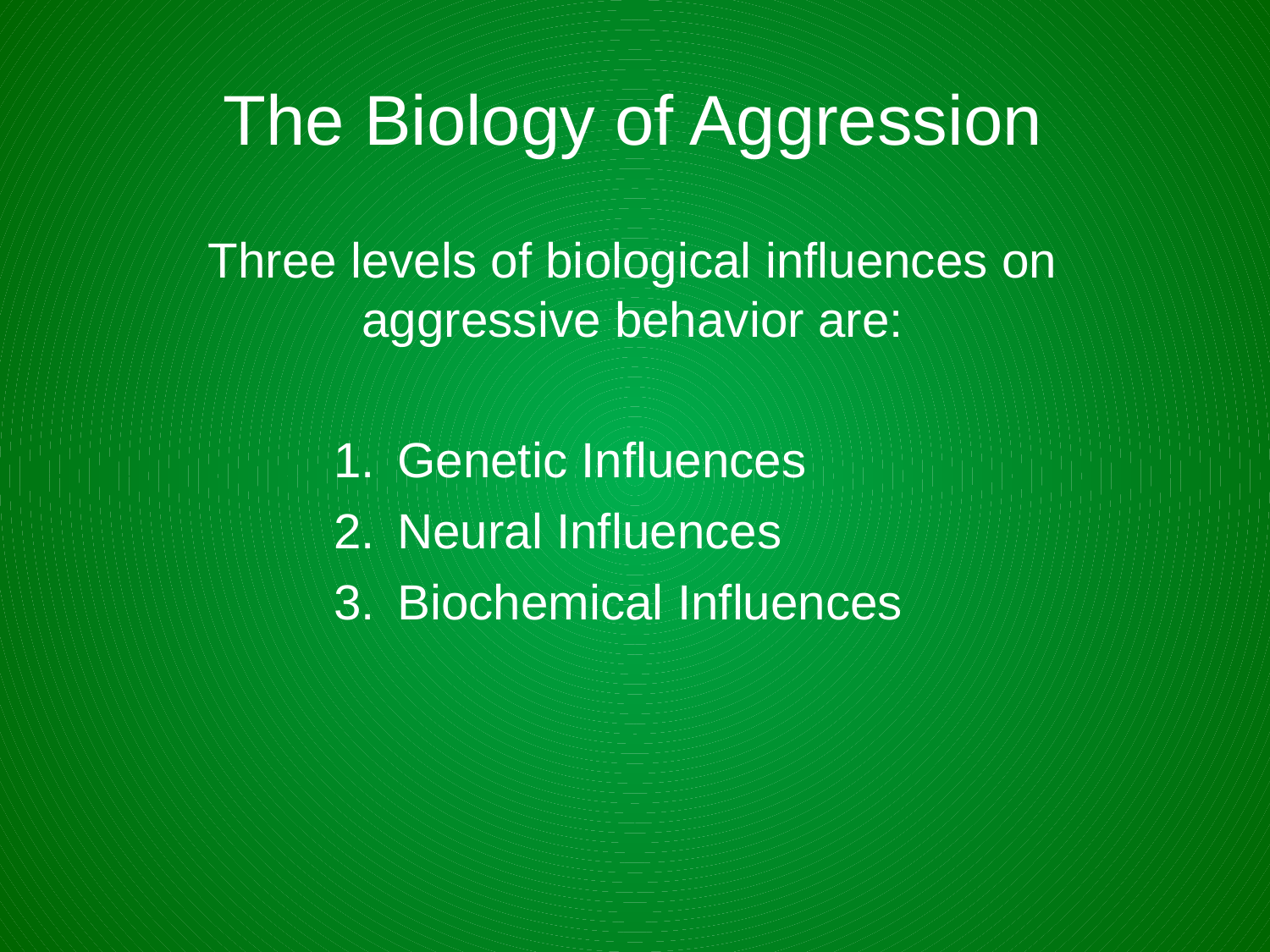

# The Biology of Aggression
Three levels of biological influences on aggressive behavior are:
Genetic Influences
Neural Influences
Biochemical Influences